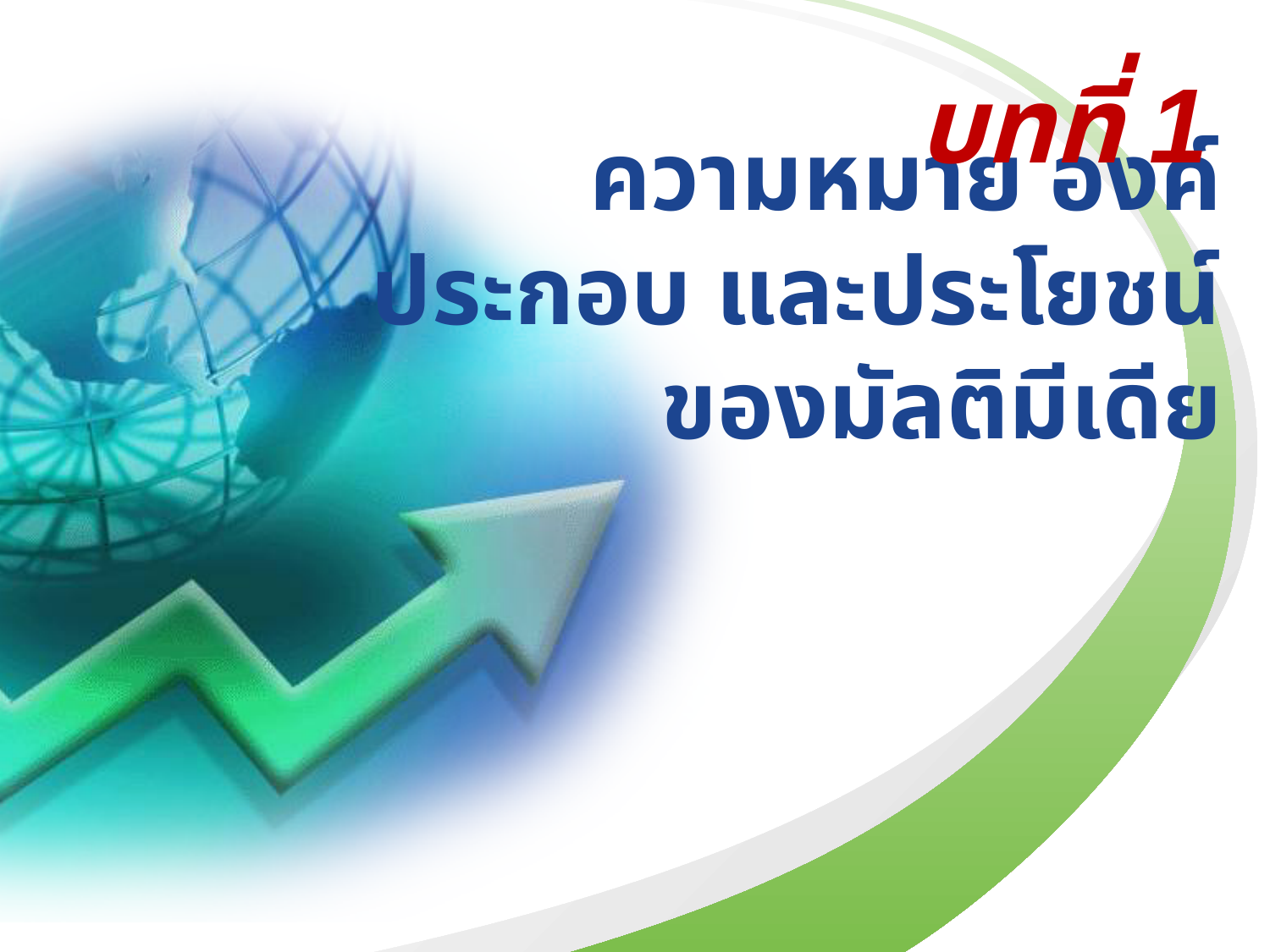

บทที่ 1
# ความหมาย องค์ประกอบ และประโยชน์ของมัลติมีเดีย